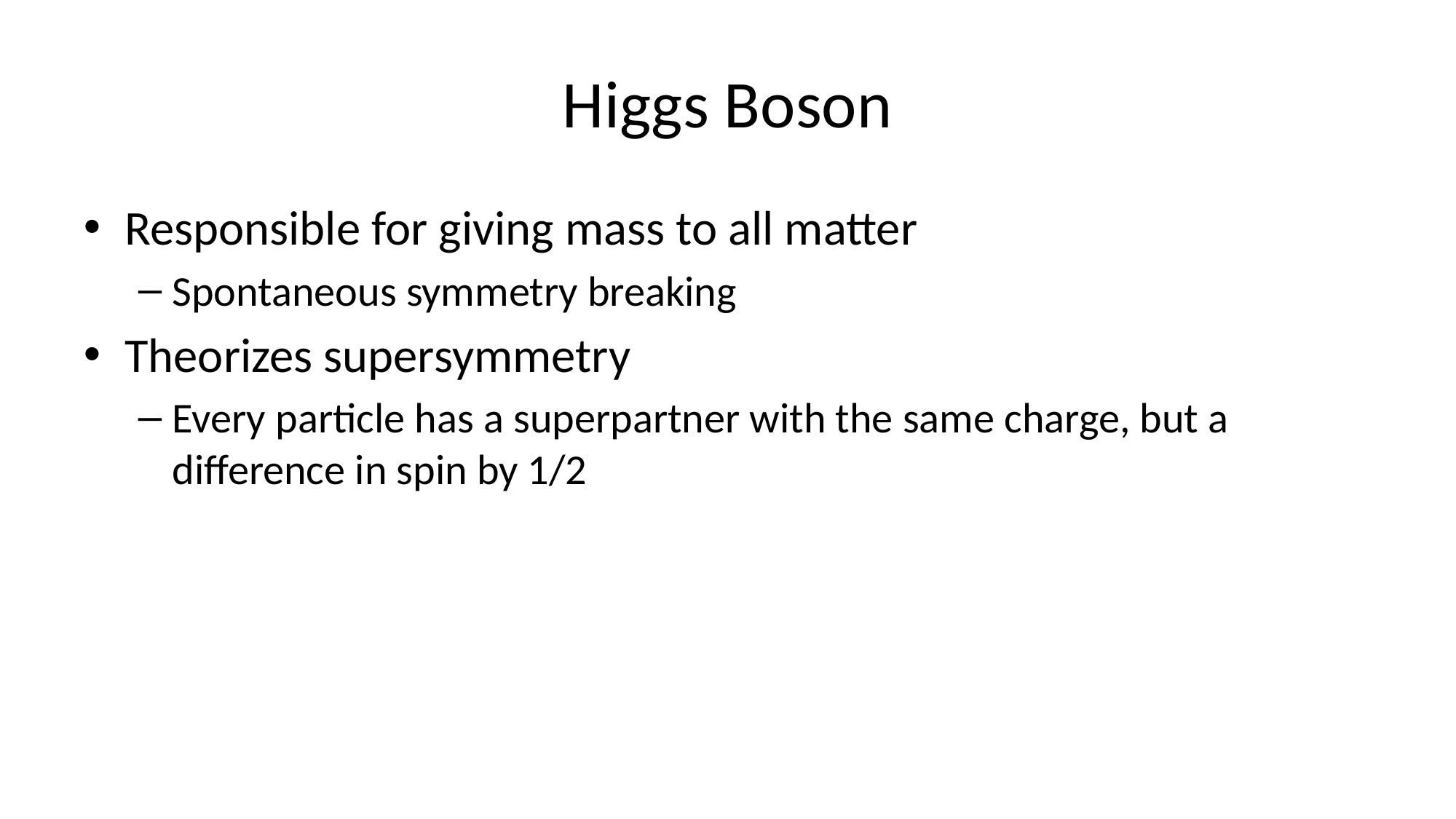

# Higgs Boson
Responsible for giving mass to all matter
Spontaneous symmetry breaking
Theorizes supersymmetry
Every particle has a superpartner with the same charge, but a difference in spin by 1/2